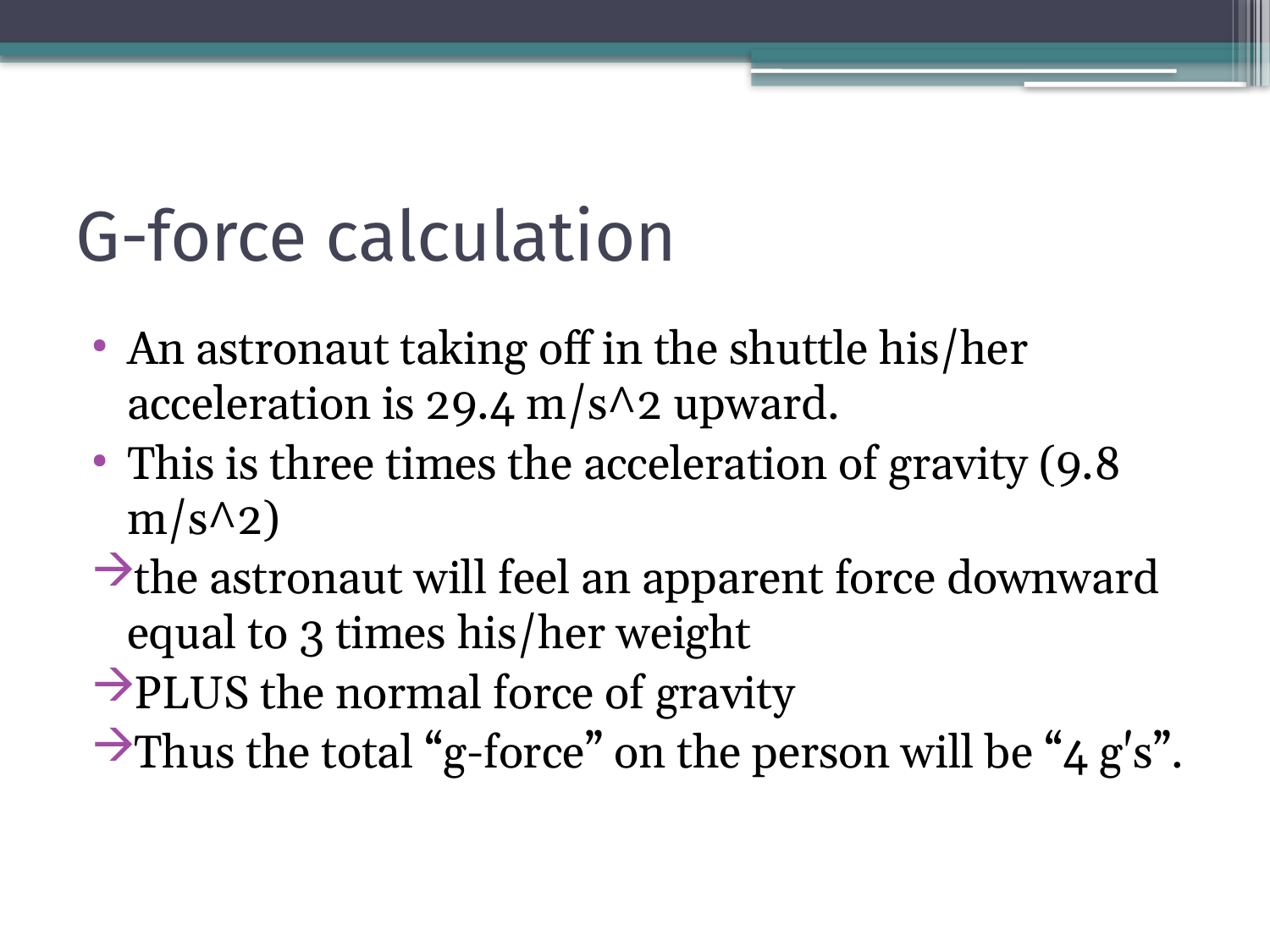

# G-force calculation
An astronaut taking off in the shuttle his/her acceleration is 29.4 m/s^2 upward.
This is three times the acceleration of gravity (9.8 m/s^2)
the astronaut will feel an apparent force downward equal to 3 times his/her weight
PLUS the normal force of gravity
Thus the total “g-force” on the person will be “4 g's”.